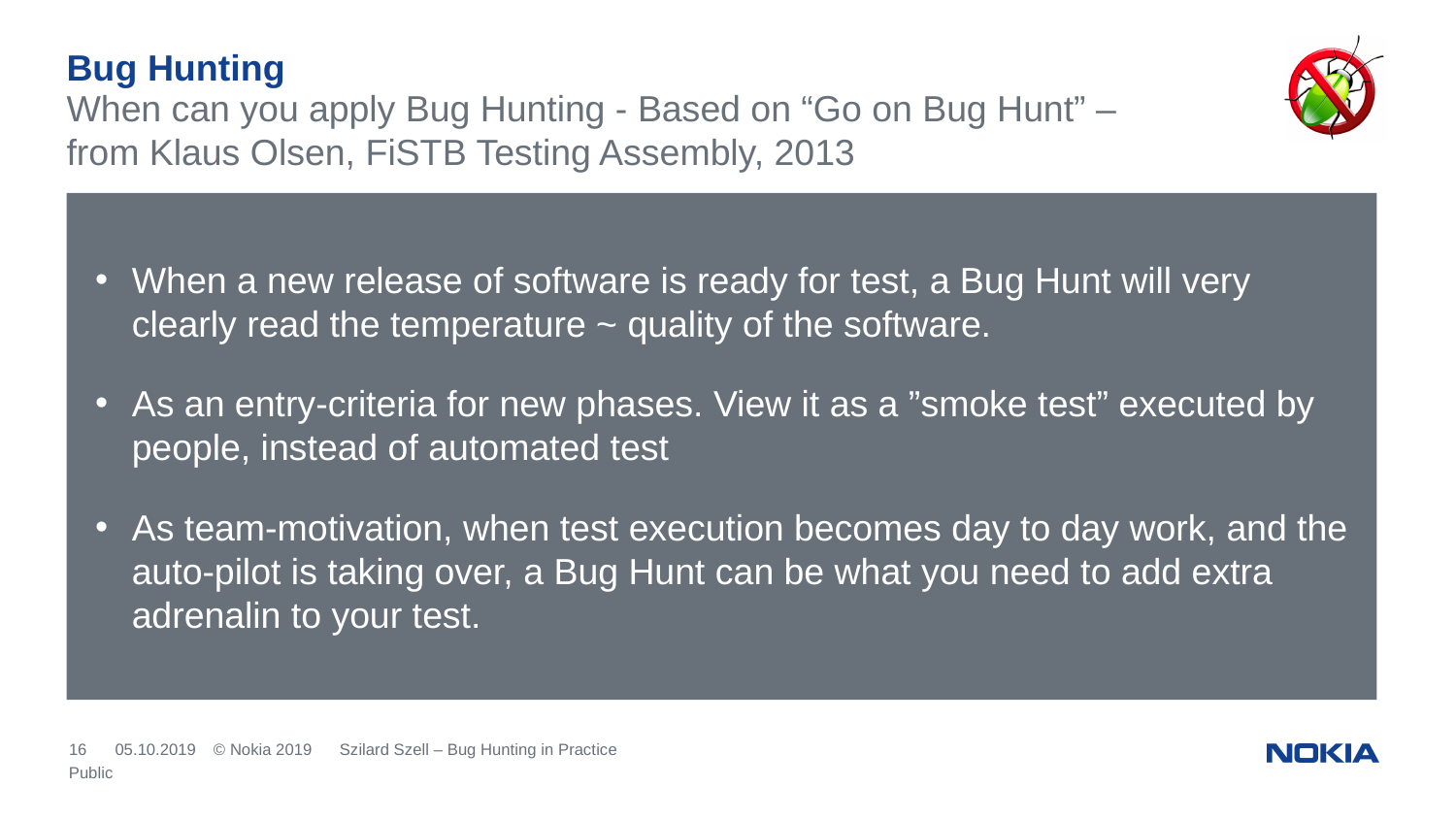

# Bug Hunting
When can you apply Bug Hunting - Based on “Go on Bug Hunt” – from Klaus Olsen, FiSTB Testing Assembly, 2013

When a new release of software is ready for test, a Bug Hunt will very clearly read the temperature ~ quality of the software.
As an entry-criteria for new phases. View it as a ”smoke test” executed by people, instead of automated test
As team-motivation, when test execution becomes day to day work, and the auto-pilot is taking over, a Bug Hunt can be what you need to add extra adrenalin to your test.